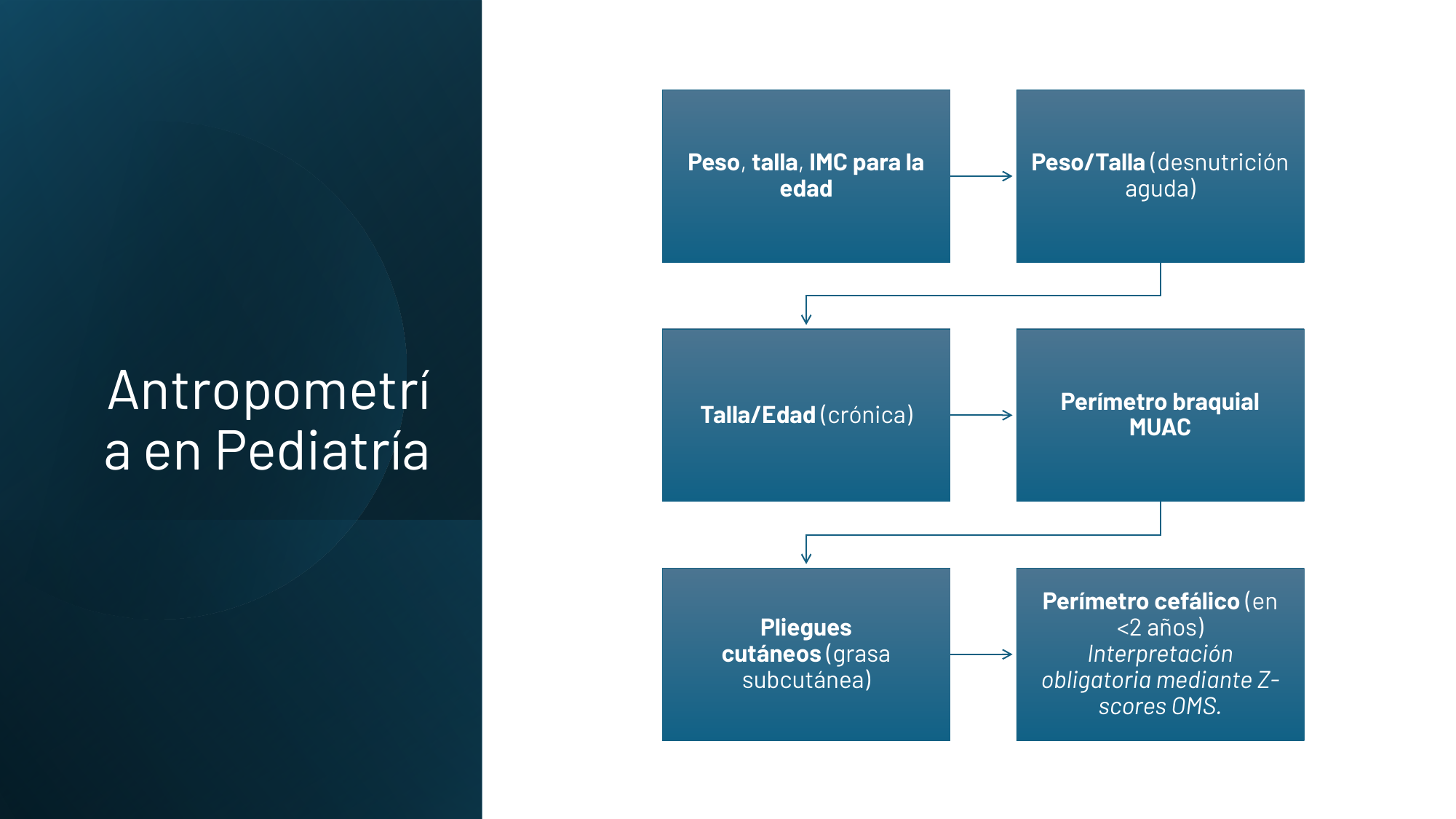

Peso, talla, IMC para la edad

Peso/Talla (desnutrición aguda)

Talla/Edad (crónica)

Perímetro braquial MUAC

Pliegues cutáneos (grasa subcutánea)
Perímetro cefálico (en <2 años)
Interpretación obligatoria mediante Z-scores OMS.

# Antropometría en Pediatría